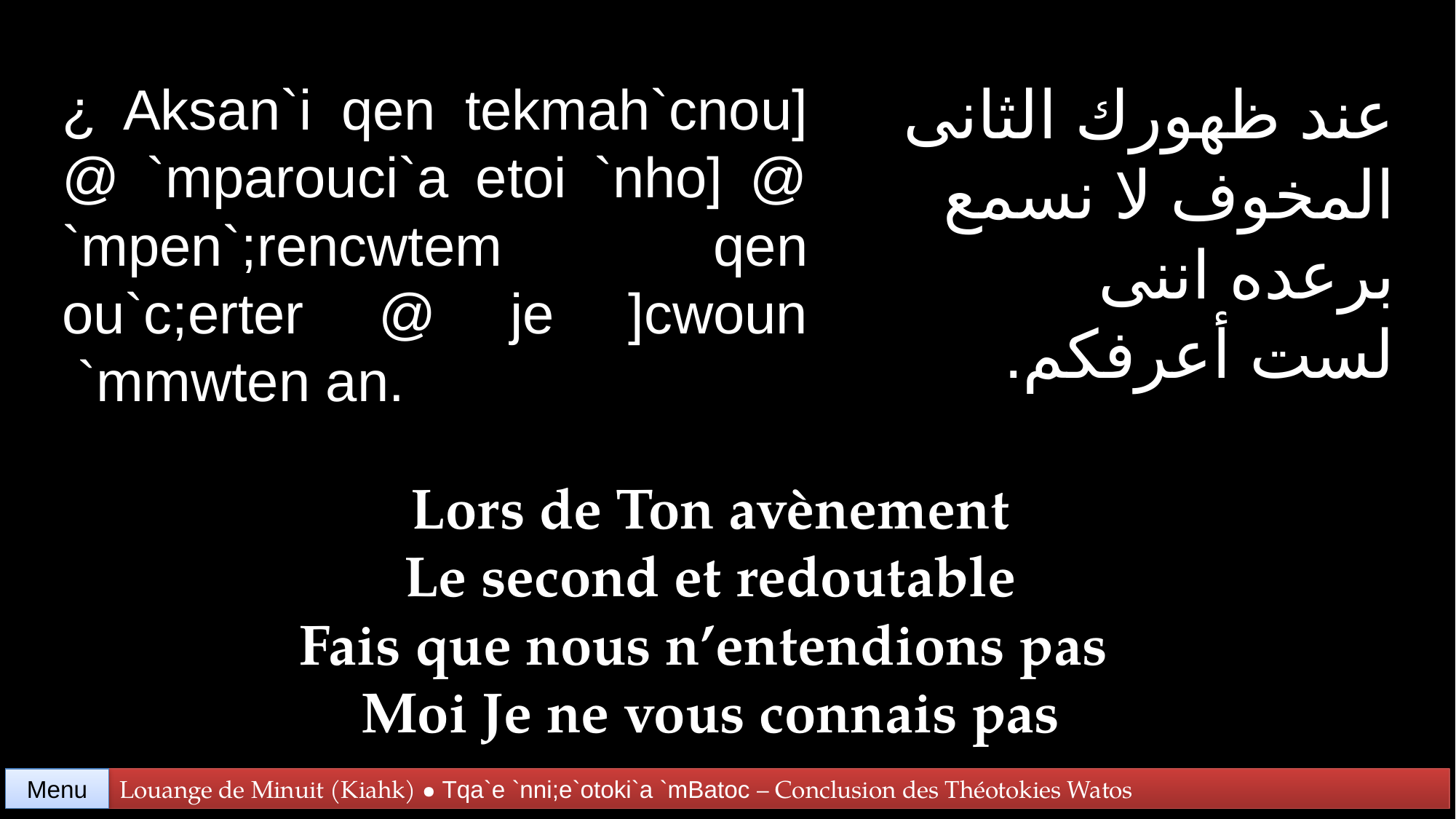

عند ظهورك الثانى
المخوف لا نسمع
برعده اننى
لست أعرفكم.
¿ Aksan`i qen tekmah`cnou] @ `mparouci`a etoi `nho] @ `mpen`;rencwtem qen ou`c;erter @ je ]cwoun
 `mmwten an.
Lors de Ton avènement
Le second et redoutable
Fais que nous n’entendions pas
Moi Je ne vous connais pas
Louange de Minuit (Kiahk) • Tqa`e `nni;e`otoki`a `mBatoc – Conclusion des Théotokies Watos
Menu